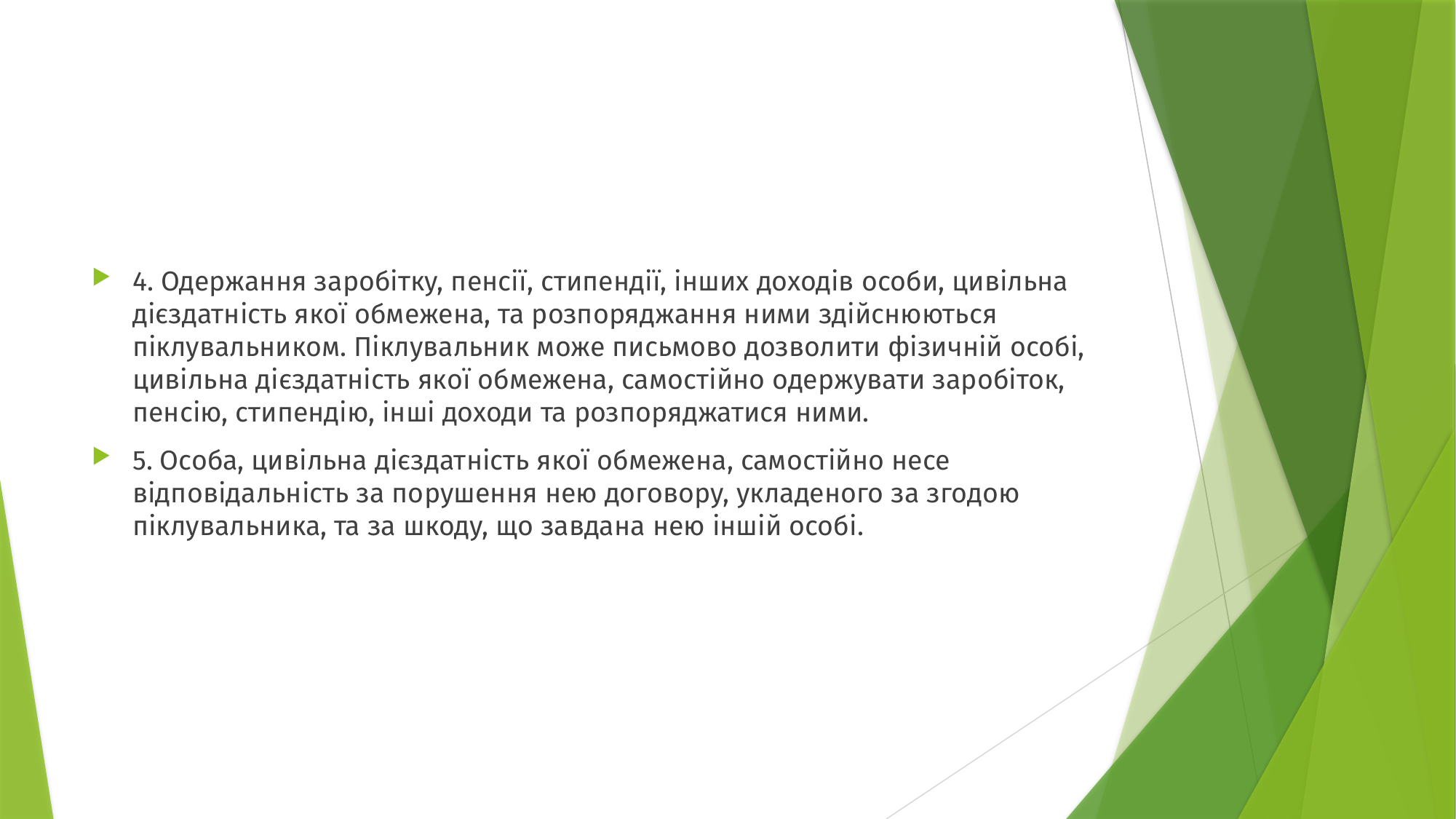

#
4. Одержання заробітку, пенсії, стипендії, інших доходів особи, цивільна дієздатність якої обмежена, та розпоряджання ними здійснюються піклувальником. Піклувальник може письмово дозволити фізичній особі, цивільна дієздатність якої обмежена, самостійно одержувати заробіток, пенсію, стипендію, інші доходи та розпоряджатися ними.
5. Особа, цивільна дієздатність якої обмежена, самостійно несе відповідальність за порушення нею договору, укладеного за згодою піклувальника, та за шкоду, що завдана нею іншій особі.